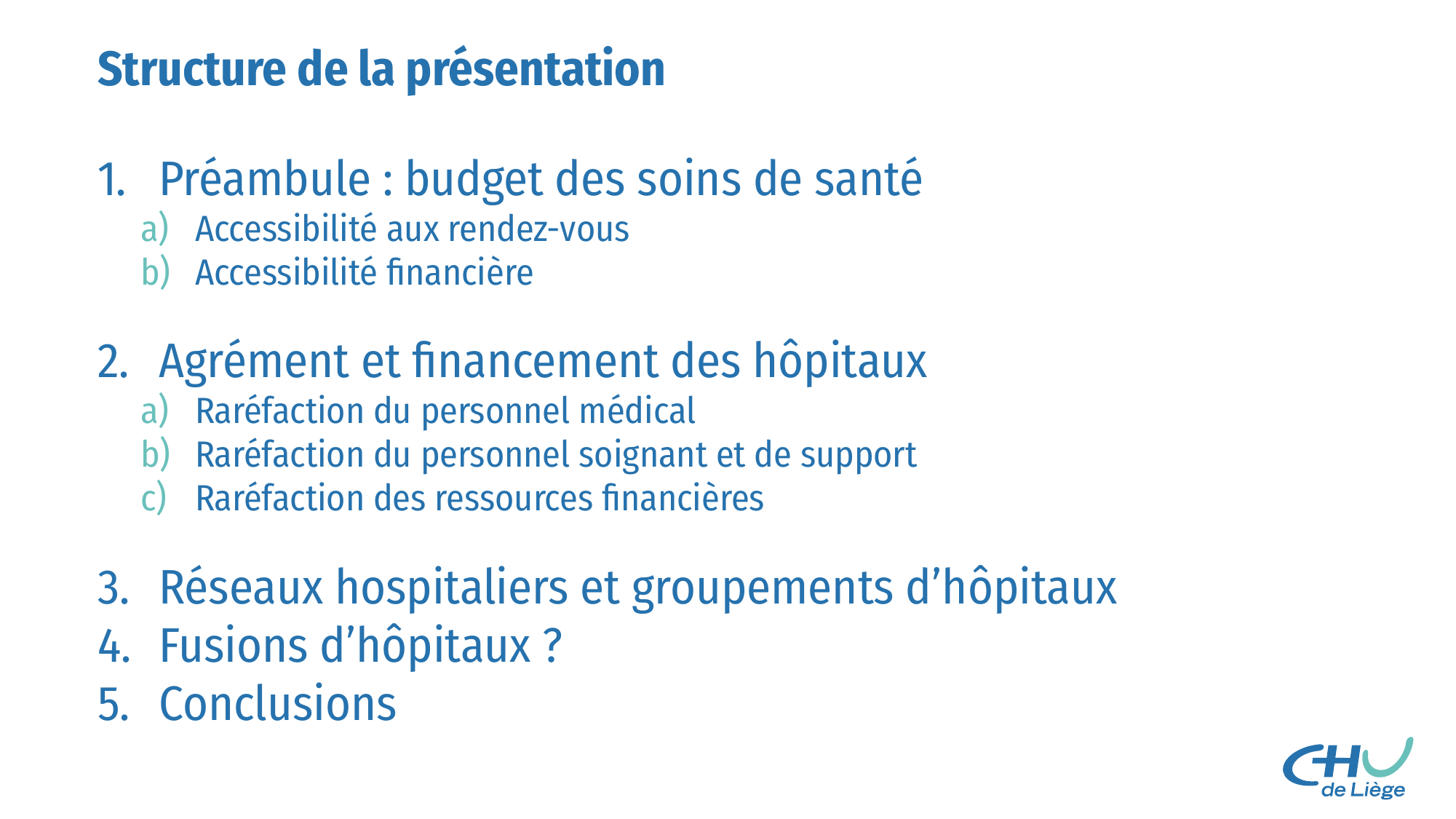

Structure de la présentation

Préambule : budget des soins de santé
Accessibilité aux rendez-vous
Accessibilité financière

Agrément et financement des hôpitaux
Raréfaction du personnel médical
Raréfaction du personnel soignant et de support
Raréfaction des ressources financières

Réseaux hospitaliers et groupements d’hôpitaux
Fusions d’hôpitaux ?
Conclusions